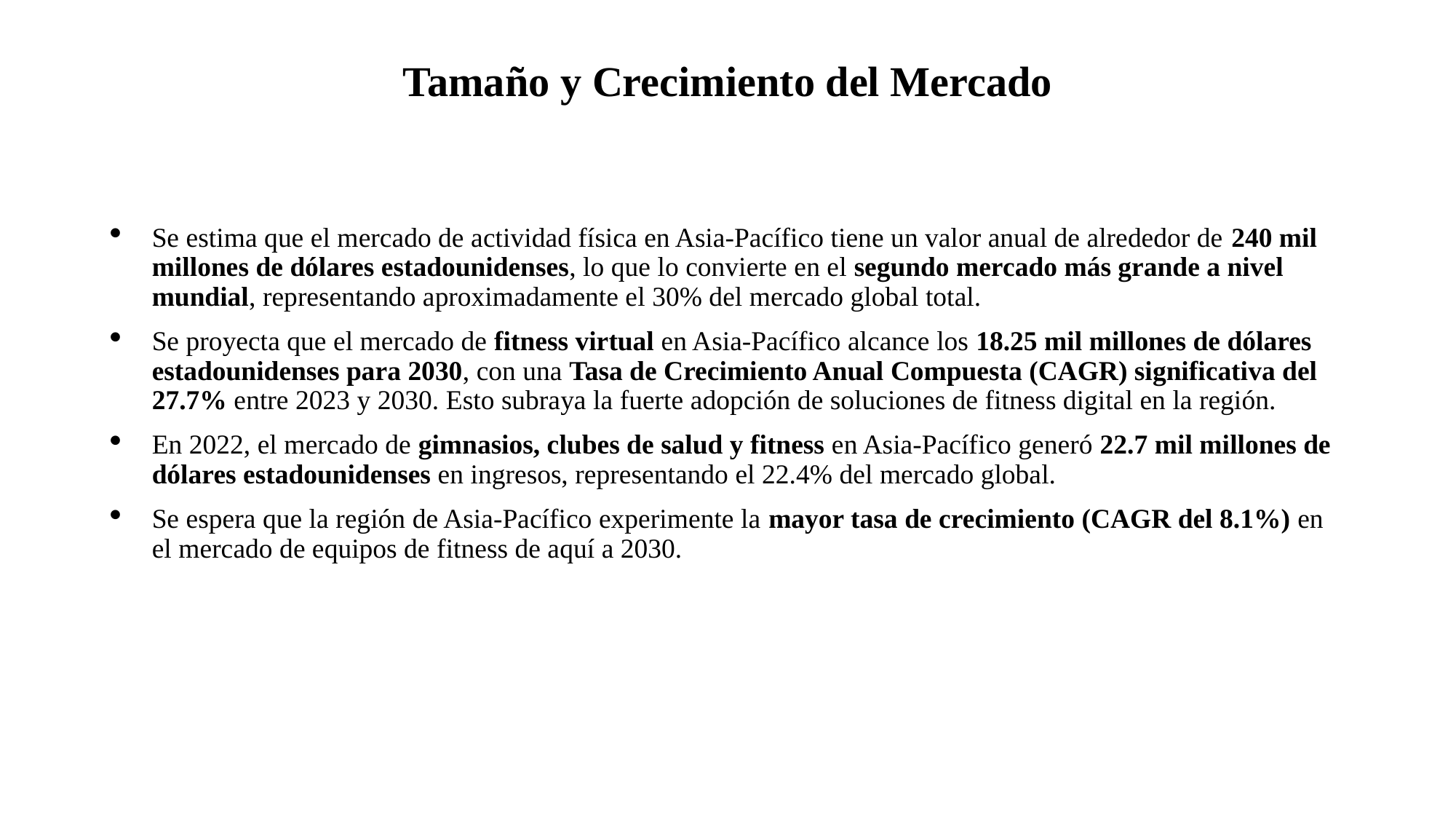

# Tamaño y Crecimiento del Mercado
Se estima que el mercado de actividad física en Asia-Pacífico tiene un valor anual de alrededor de 240 mil millones de dólares estadounidenses, lo que lo convierte en el segundo mercado más grande a nivel mundial, representando aproximadamente el 30% del mercado global total.
Se proyecta que el mercado de fitness virtual en Asia-Pacífico alcance los 18.25 mil millones de dólares estadounidenses para 2030, con una Tasa de Crecimiento Anual Compuesta (CAGR) significativa del 27.7% entre 2023 y 2030. Esto subraya la fuerte adopción de soluciones de fitness digital en la región.
En 2022, el mercado de gimnasios, clubes de salud y fitness en Asia-Pacífico generó 22.7 mil millones de dólares estadounidenses en ingresos, representando el 22.4% del mercado global.
Se espera que la región de Asia-Pacífico experimente la mayor tasa de crecimiento (CAGR del 8.1%) en el mercado de equipos de fitness de aquí a 2030.